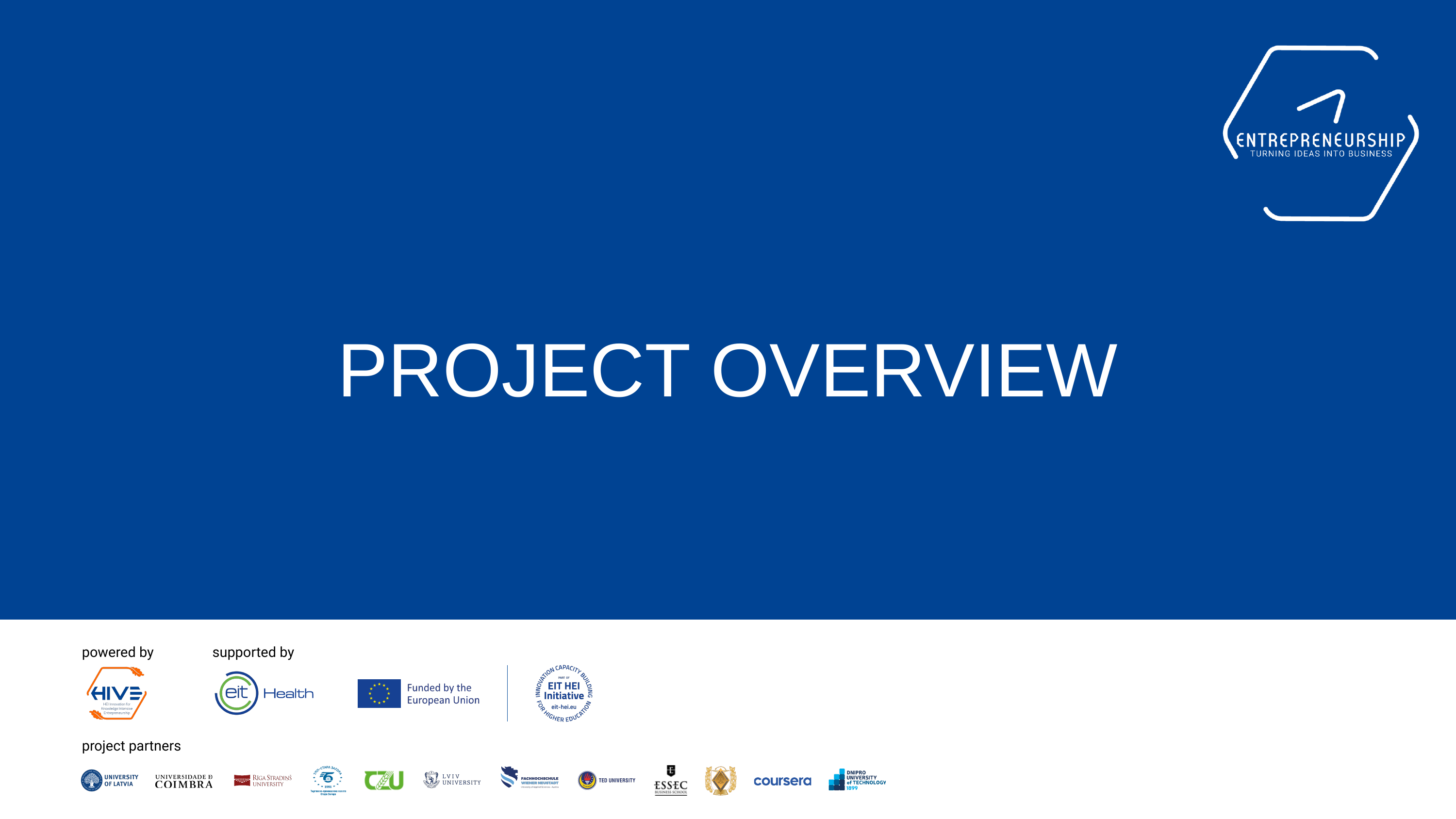

PROJECT OVERVIEW

powered by
supported by

project partners